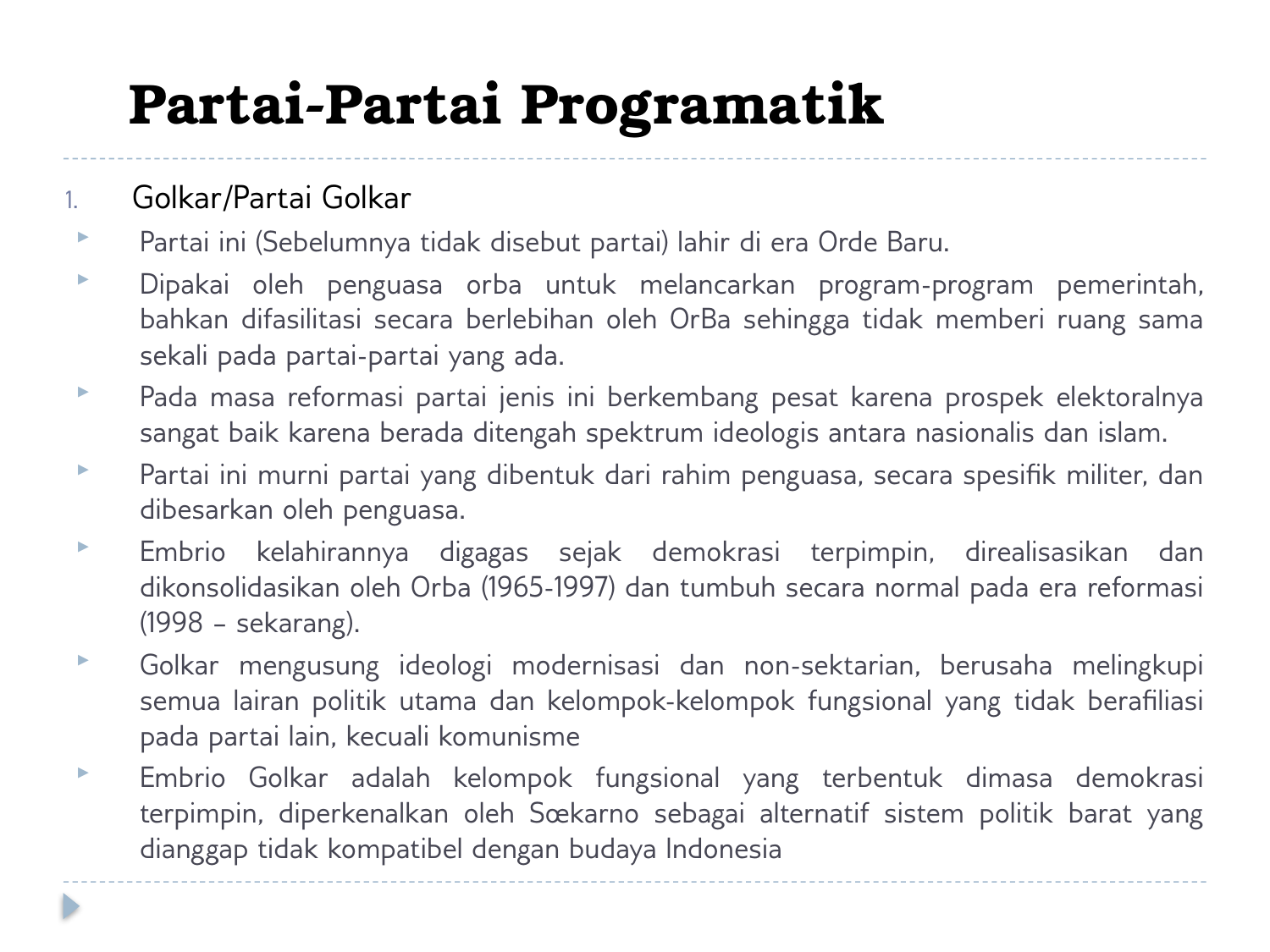

# Partai-Partai Programatik
Golkar/Partai Golkar
Partai ini (Sebelumnya tidak disebut partai) lahir di era Orde Baru.
Dipakai oleh penguasa orba untuk melancarkan program-program pemerintah, bahkan difasilitasi secara berlebihan oleh OrBa sehingga tidak memberi ruang sama sekali pada partai-partai yang ada.
Pada masa reformasi partai jenis ini berkembang pesat karena prospek elektoralnya sangat baik karena berada ditengah spektrum ideologis antara nasionalis dan islam.
Partai ini murni partai yang dibentuk dari rahim penguasa, secara spesifik militer, dan dibesarkan oleh penguasa.
Embrio kelahirannya digagas sejak demokrasi terpimpin, direalisasikan dan dikonsolidasikan oleh Orba (1965-1997) dan tumbuh secara normal pada era reformasi (1998 – sekarang).
Golkar mengusung ideologi modernisasi dan non-sektarian, berusaha melingkupi semua lairan politik utama dan kelompok-kelompok fungsional yang tidak berafiliasi pada partai lain, kecuali komunisme
Embrio Golkar adalah kelompok fungsional yang terbentuk dimasa demokrasi terpimpin, diperkenalkan oleh Soekarno sebagai alternatif sistem politik barat yang dianggap tidak kompatibel dengan budaya Indonesia